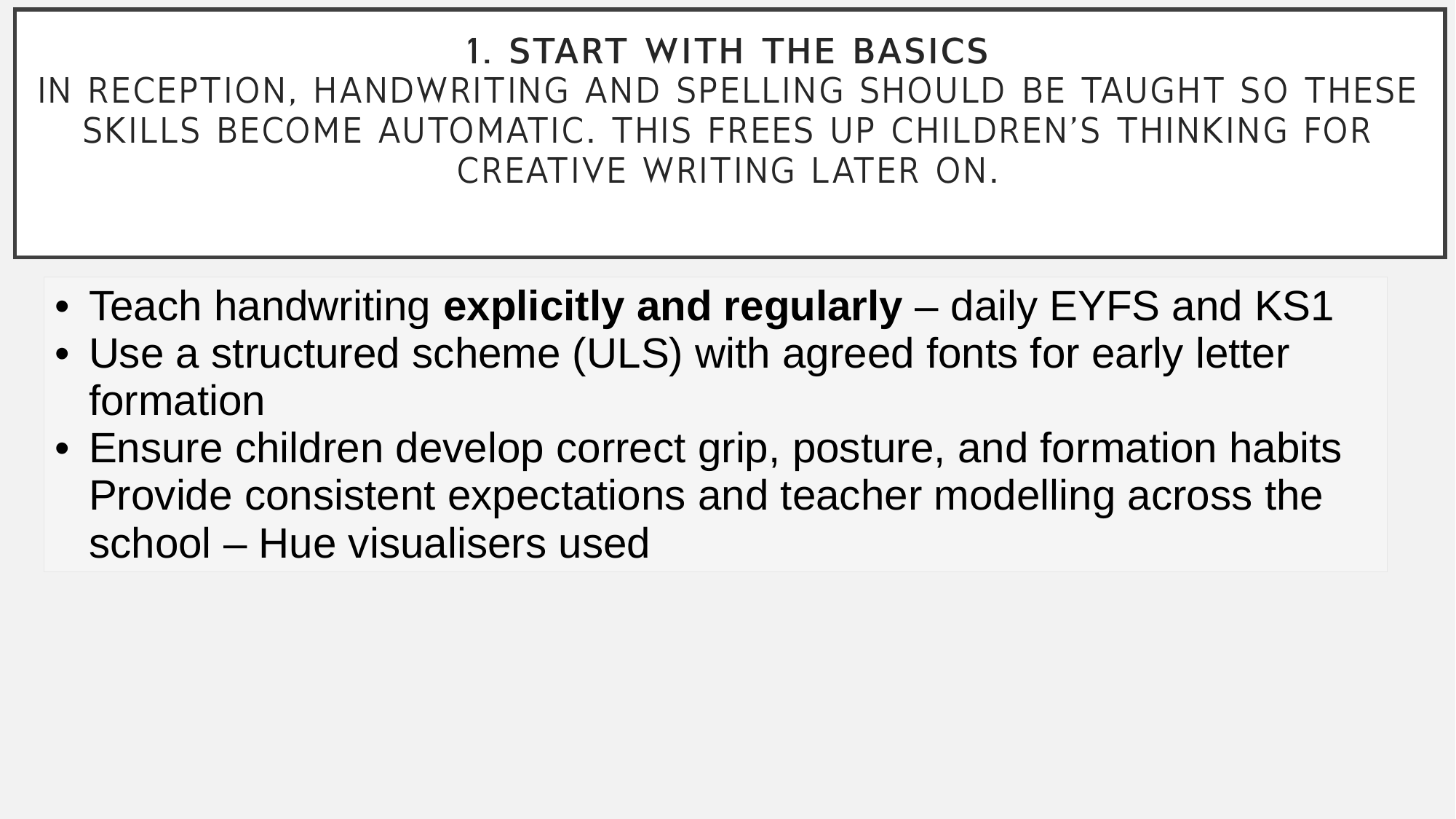

# 1. Start with the Basics In Reception, handwriting and spelling should be taught so these skills become automatic. This frees up children’s thinking for creative writing later on.
| Teach handwriting explicitly and regularly – daily EYFS and KS1 Use a structured scheme (ULS) with agreed fonts for early letter formation Ensure children develop correct grip, posture, and formation habits Provide consistent expectations and teacher modelling across the school – Hue visualisers used |
| --- |
|  |